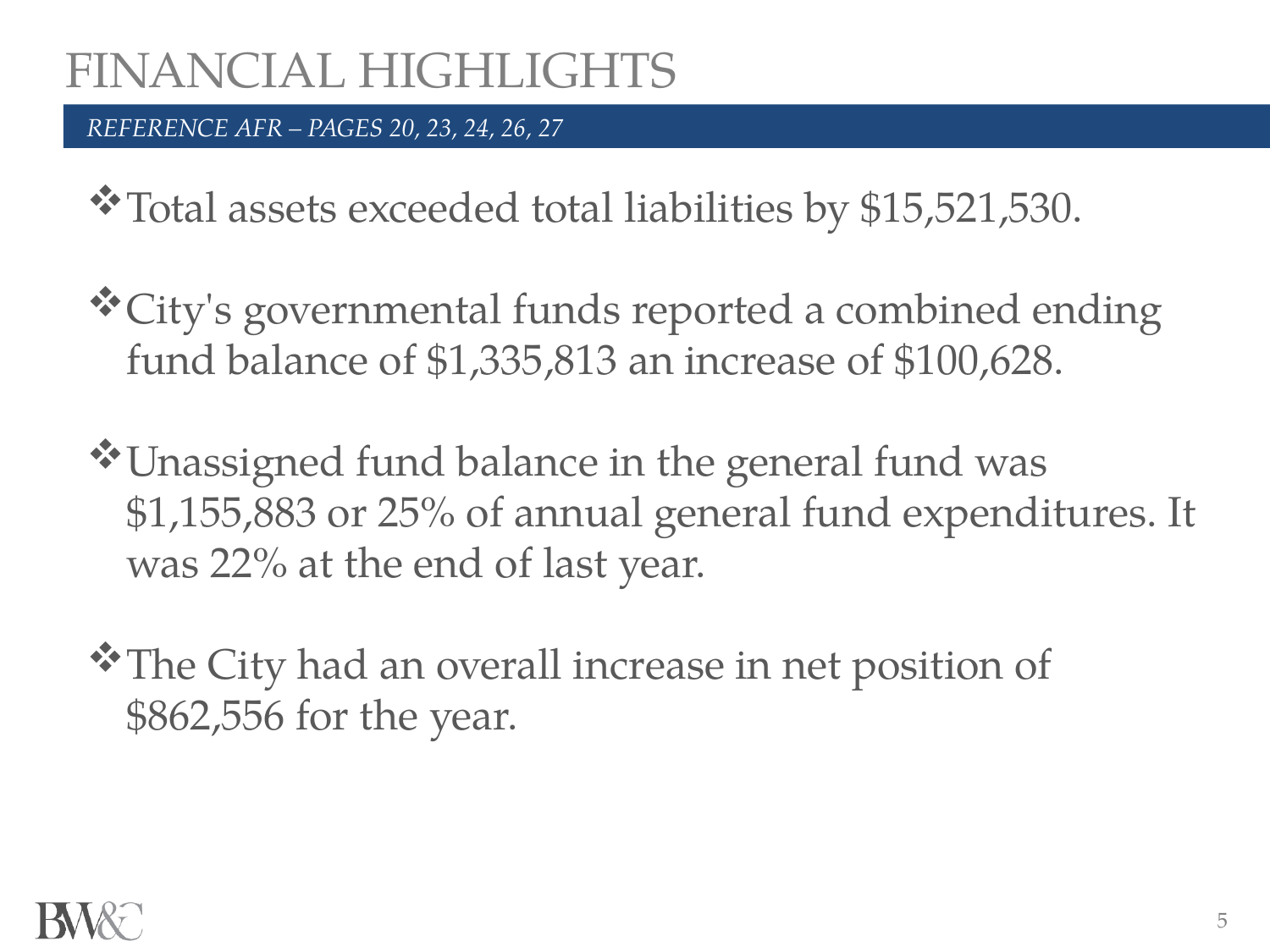

FINANCIAL HIGHLIGHTS

REFERENCE AFR – PAGES 20, 23, 24, 26, 27
Total assets exceeded total liabilities by $15,521,530.

City's governmental funds reported a combined ending fund balance of $1,335,813 an increase of $100,628.

Unassigned fund balance in the general fund was $1,155,883 or 25% of annual general fund expenditures. It was 22% at the end of last year.

The City had an overall increase in net position of $862,556 for the year.